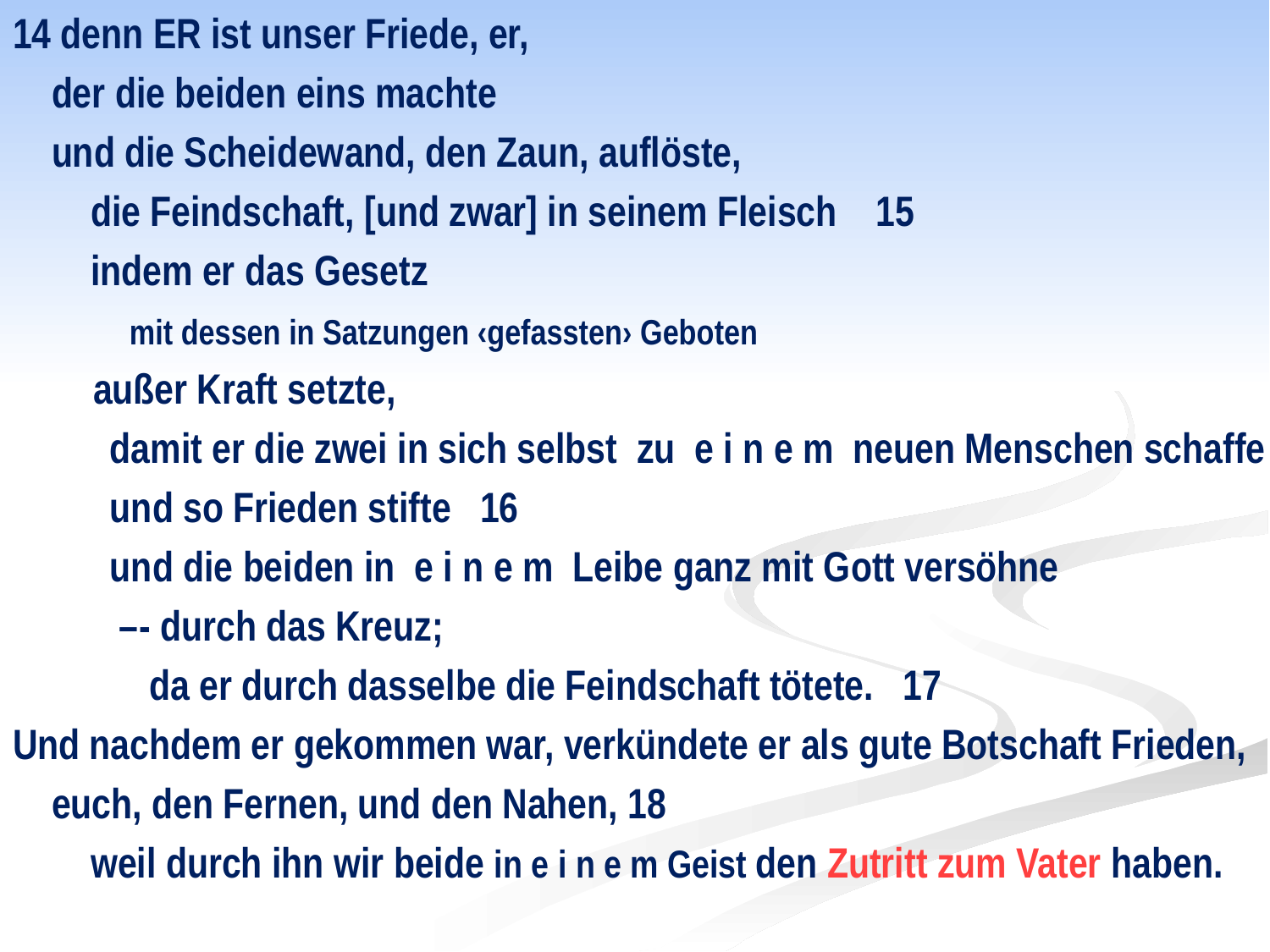

14 denn ER ist unser Friede, er,
    der die beiden eins machte
    und die Scheidewand, den Zaun, auflöste,
        die Feindschaft, [und zwar] in seinem Fleisch    15
        indem er das Gesetz
            mit dessen in Satzungen ‹gefassten› Geboten
          außer Kraft setzte,
          damit er die zwei in sich selbst  zu  e i n e m  neuen Menschen schaffe
          und so Frieden stifte   16
          und die beiden in  e i n e m  Leibe ganz mit Gott versöhne
           –- durch das Kreuz;
              da er durch dasselbe die Feindschaft tötete.   17
Und nachdem er gekommen war, verkündete er als gute Botschaft Frieden,
    euch, den Fernen, und den Nahen, 18
        weil durch ihn wir beide in e i n e m Geist den Zutritt zum Vater haben.